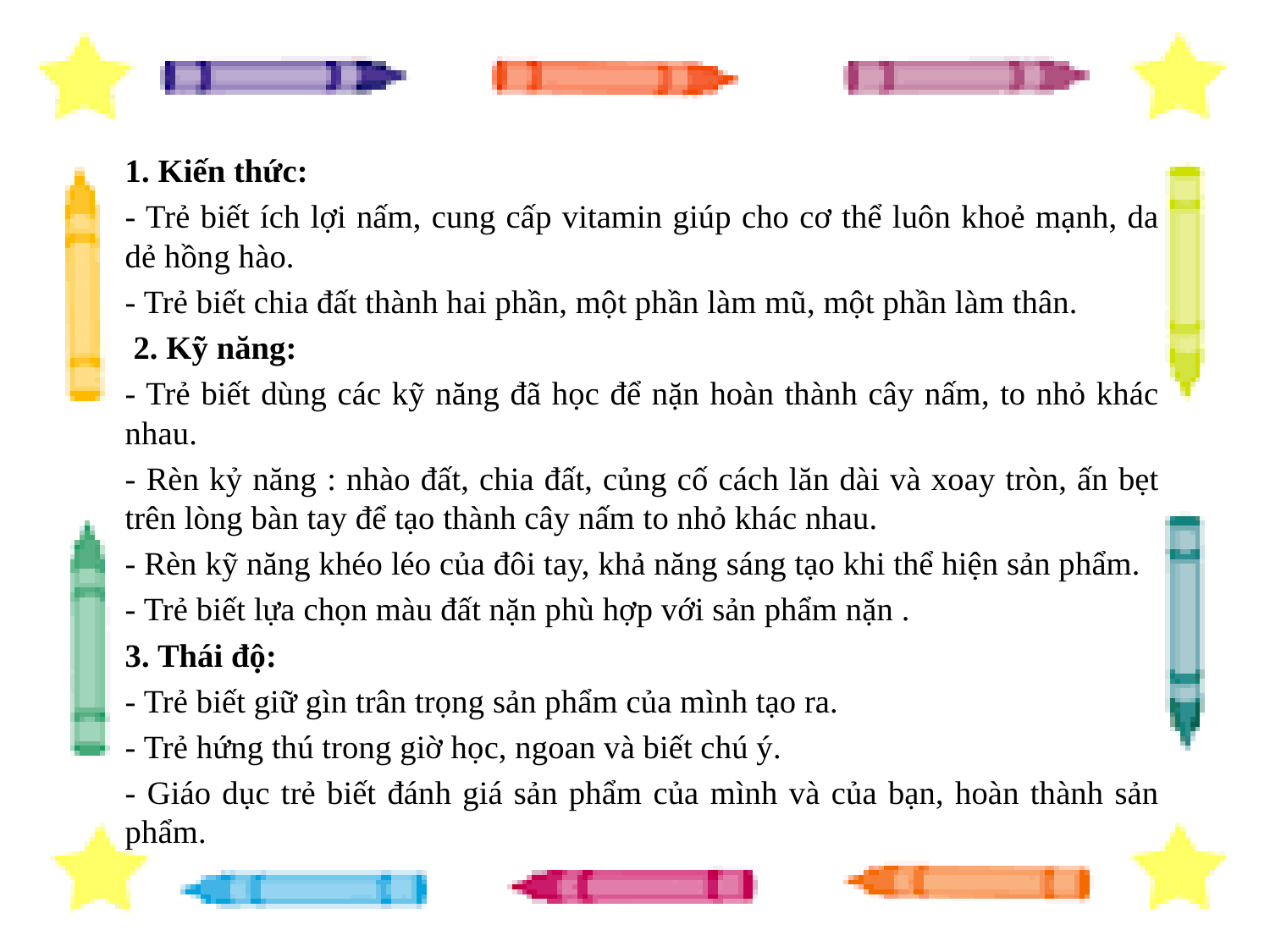

1. Kiến thức:
- Trẻ biết ích lợi nấm, cung cấp vitamin giúp cho cơ thể luôn khoẻ mạnh, da dẻ hồng hào.
- Trẻ biết chia đất thành hai phần, một phần làm mũ, một phần làm thân.
 2. Kỹ năng:
- Trẻ biết dùng các kỹ năng đã học để nặn hoàn thành cây nấm, to nhỏ khác nhau.
- Rèn kỷ năng : nhào đất, chia đất, củng cố cách lăn dài và xoay tròn, ấn bẹt trên lòng bàn tay để tạo thành cây nấm to nhỏ khác nhau.
- Rèn kỹ năng khéo léo của đôi tay, khả năng sáng tạo khi thể hiện sản phẩm.
- Trẻ biết lựa chọn màu đất nặn phù hợp với sản phẩm nặn .
3. Thái độ:
- Trẻ biết giữ gìn trân trọng sản phẩm của mình tạo ra.
- Trẻ hứng thú trong giờ học, ngoan và biết chú ý.
- Giáo dục trẻ biết đánh giá sản phẩm của mình và của bạn, hoàn thành sản phẩm.